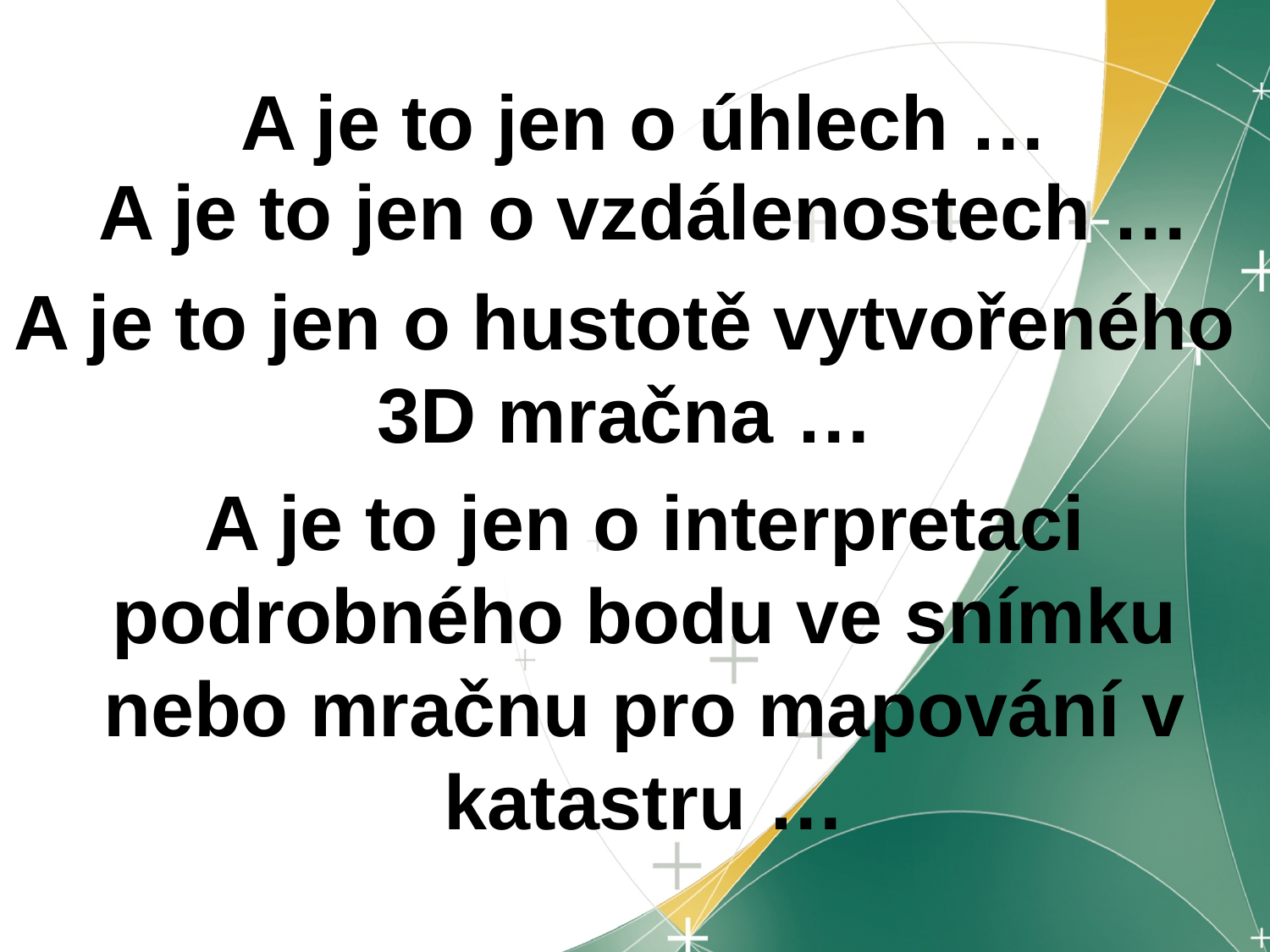

A je to jen o úhlech …
A je to jen o vzdálenostech …
A je to jen o hustotě vytvořeného 3D mračna …
A je to jen o interpretaci podrobného bodu ve snímku nebo mračnu pro mapování v katastru …